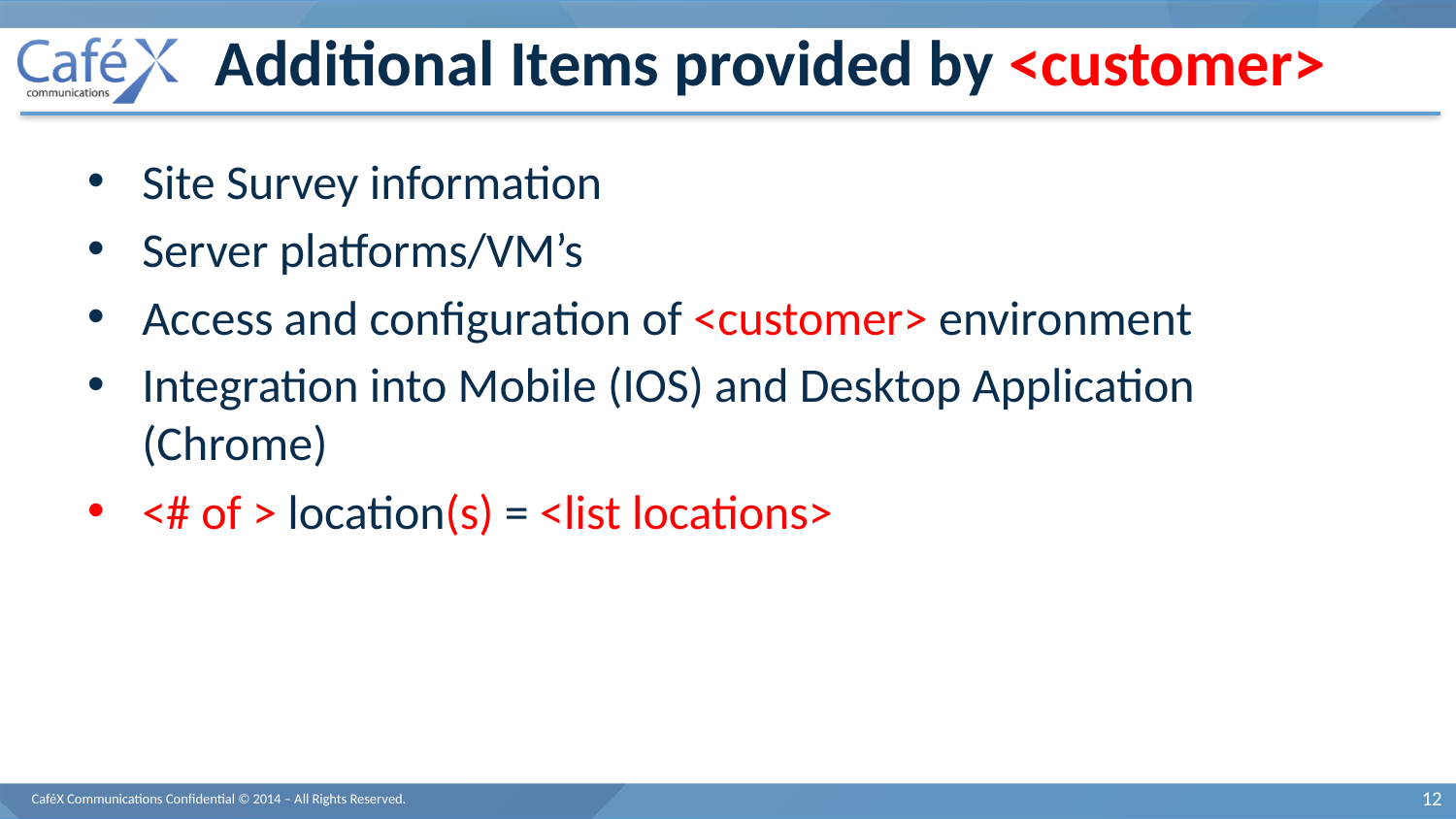

# Additional Items provided by <customer>
Site Survey information
Server platforms/VM’s
Access and configuration of <customer> environment
Integration into Mobile (IOS) and Desktop Application (Chrome)
<# of > location(s) = <list locations>
CaféX Communications Confidential © 2014 – All Rights Reserved.
12